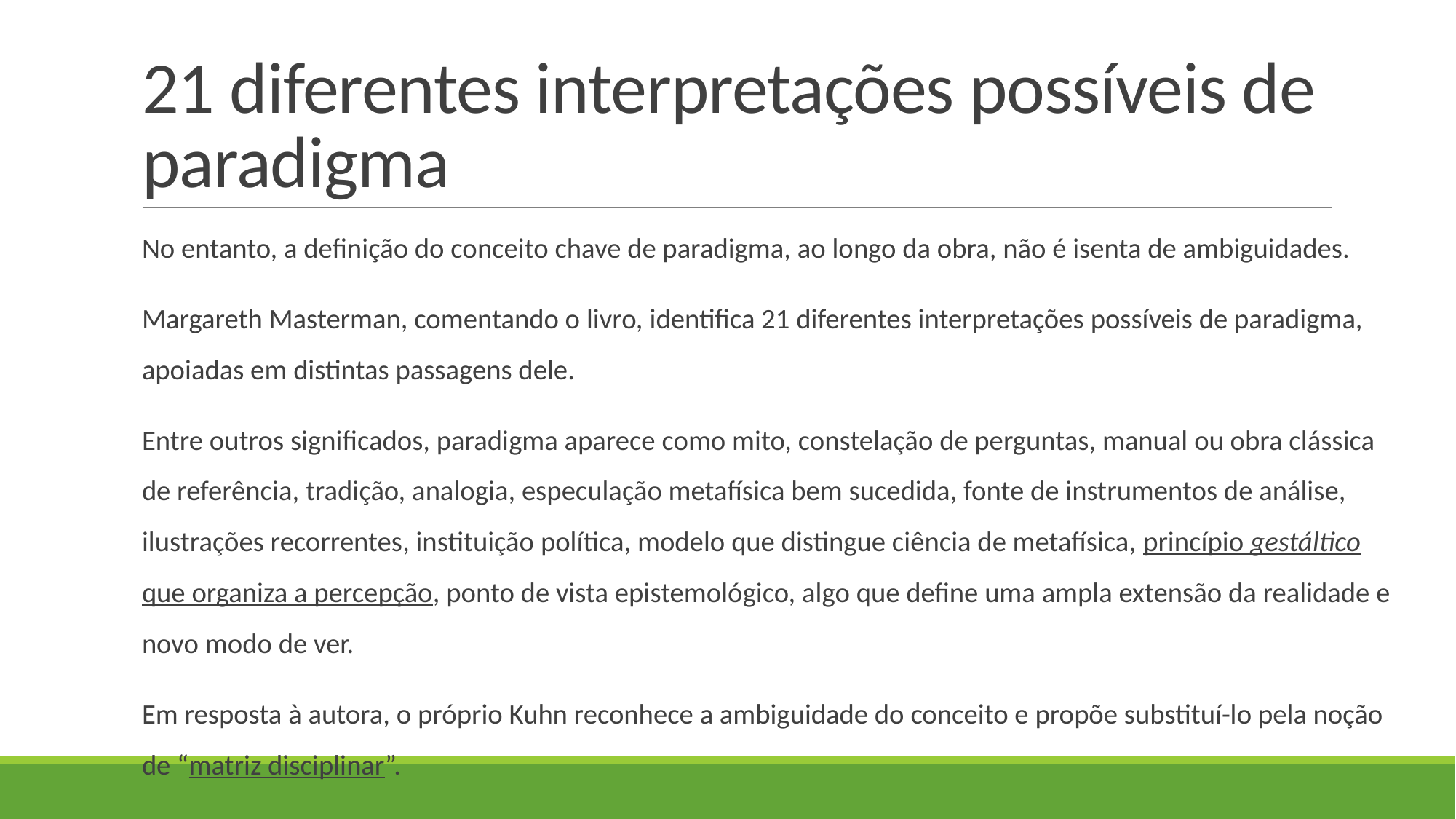

# 21 diferentes interpretações possíveis de paradigma
No entanto, a definição do conceito chave de paradigma, ao longo da obra, não é isenta de ambiguidades.
Margareth Masterman, comentando o livro, identifica 21 diferentes interpretações possíveis de paradigma, apoiadas em distintas passagens dele.
Entre outros significados, paradigma aparece como mito, constelação de perguntas, manual ou obra clássica de referência, tradição, analogia, especulação metafísica bem sucedida, fonte de instrumentos de análise, ilustrações recorrentes, instituição política, modelo que distingue ciência de metafísica, princípio gestáltico que organiza a percepção, ponto de vista epistemológico, algo que define uma ampla extensão da realidade e novo modo de ver.
Em resposta à autora, o próprio Kuhn reconhece a ambiguidade do conceito e propõe substituí-lo pela noção de “matriz disciplinar”.